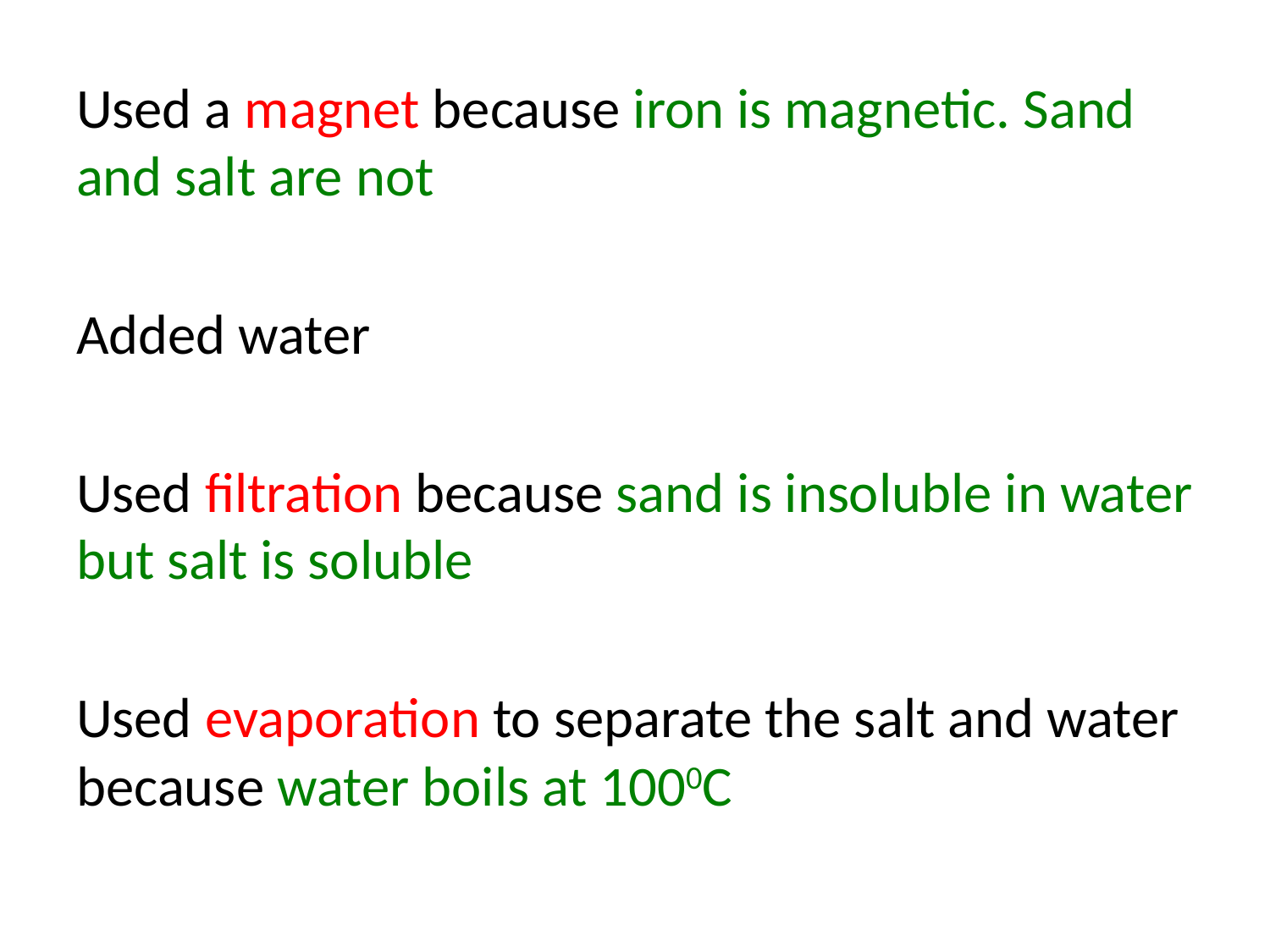

Used a magnet because iron is magnetic. Sand and salt are not

Added water

Used filtration because sand is insoluble in water but salt is soluble

Used evaporation to separate the salt and water because water boils at 1000C